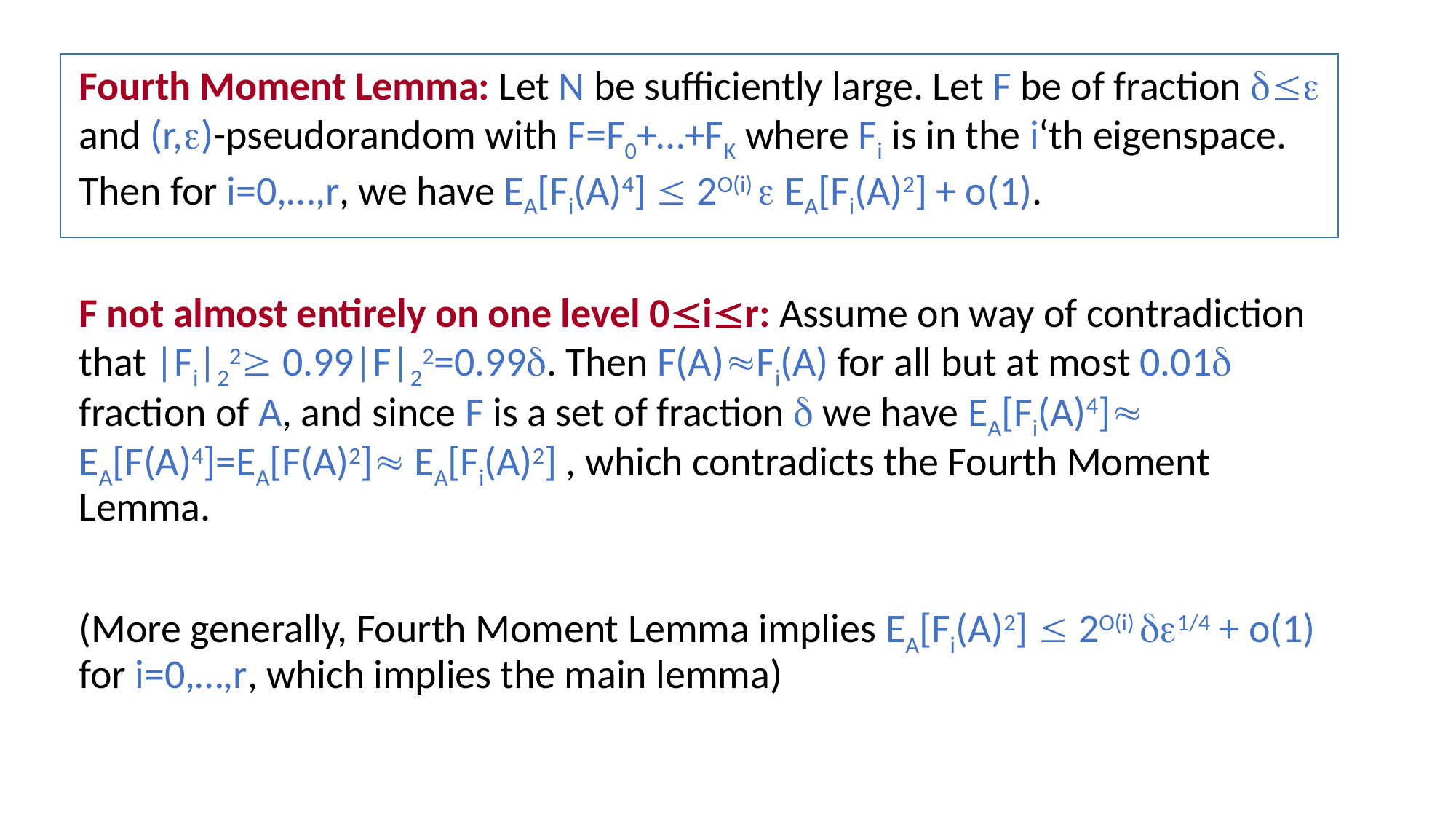

Fourth Moment Lemma: Let N be sufficiently large. Let F be of fraction δ≤ε and (r,ε)-pseudorandom with F=F0+…+FK where Fi is in the i‘th eigenspace. Then for i=0,…,r, we have EA[Fi(A)4] ≤ 2O(i) ε EA[Fi(A)2] + o(1).

F not almost entirely on one level 0≤i≤r: Assume on way of contradiction that |Fi|22≥ 0.99|F|22=0.99δ. Then F(A)≈Fi(A) for all but at most 0.01δ fraction of A, and since F is a set of fraction δ we have EA[Fi(A)4]≈ EA[F(A)4]=EA[F(A)2]≈ EA[Fi(A)2] , which contradicts the Fourth Moment Lemma.

(More generally, Fourth Moment Lemma implies EA[Fi(A)2] ≤ 2O(i) δε1/4 + o(1) for i=0,…,r, which implies the main lemma)